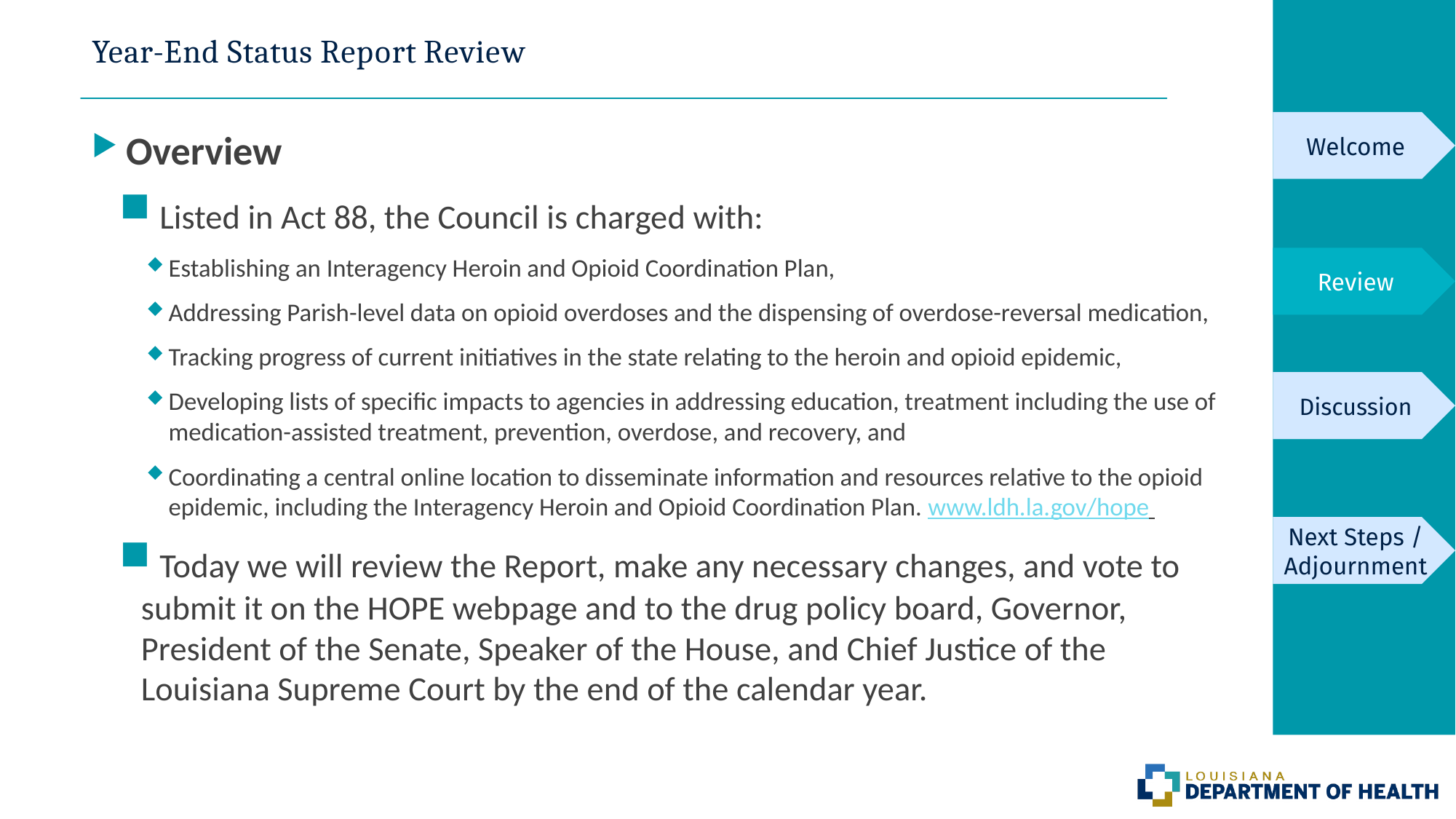

# Year-End Status Report Review
Welcome
 Overview
 Listed in Act 88, the Council is charged with:
Establishing an Interagency Heroin and Opioid Coordination Plan,
Addressing Parish-level data on opioid overdoses and the dispensing of overdose-reversal medication,
Tracking progress of current initiatives in the state relating to the heroin and opioid epidemic,
Developing lists of specific impacts to agencies in addressing education, treatment including the use of medication-assisted treatment, prevention, overdose, and recovery, and
Coordinating a central online location to disseminate information and resources relative to the opioid epidemic, including the Interagency Heroin and Opioid Coordination Plan. www.ldh.la.gov/hope
 Today we will review the Report, make any necessary changes, and vote to submit it on the HOPE webpage and to the drug policy board, Governor, President of the Senate, Speaker of the House, and Chief Justice of the Louisiana Supreme Court by the end of the calendar year.

Review
Discussion
Next Steps / Adjournment